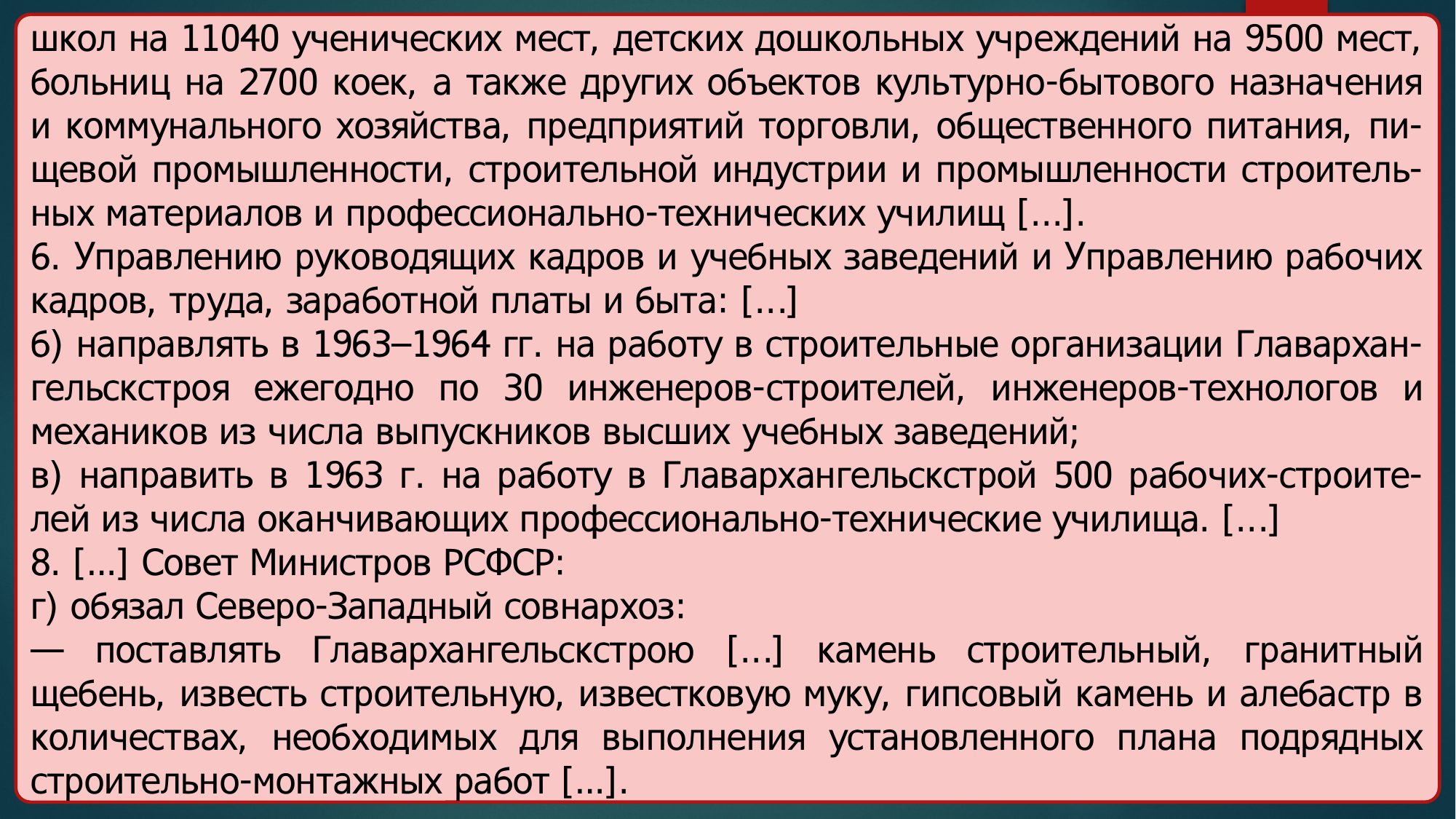

школ на 11040 ученических мест, детских дошкольных учреждений на 9500 мест, больниц на 2700 коек, а также других объектов культурно-бытового назначения и коммунального хозяйства, предприятий торговли, общественного питания, пи-щевой промышленности, строительной индустрии и промышленности строитель-ных материалов и профессионально-технических училищ [...].
6. Управлению руководящих кадров и учебных заведений и Управлению рабочих кадров, труда, заработной платы и быта: [...]
б) направлять в 1963–1964 гг. на работу в строительные организации Главархан-гельскстроя ежегодно по 30 инженеров-строителей, инженеров-технологов и механиков из числа выпускников высших учебных заведений;
в) направить в 1963 г. на работу в Главархангельскстрой 500 рабочих-строите-лей из числа оканчивающих профессионально-технические училища. [...]
8. […] Совет Министров РСФСР:
г) обязал Северо-Западный совнархоз:
— поставлять Главархангельскстрою [...] камень строительный, гранитный щебень, известь строительную, известковую муку, гипсовый камень и алебастр в количествах, необходимых для выполнения установленного плана подрядных строительно-монтажных работ […].